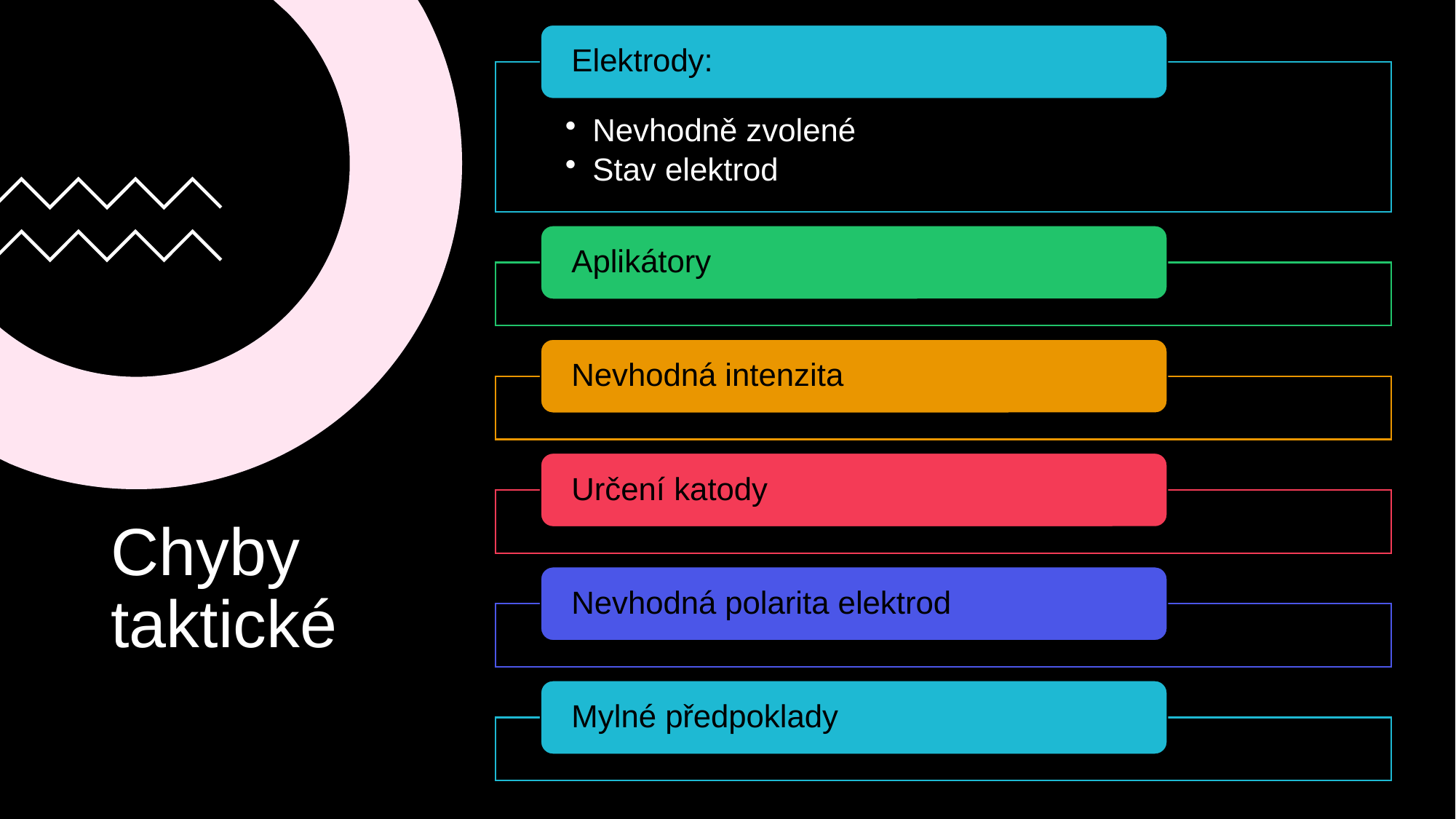

Nevhodně zvolené
Stav elektrod
Elektrody:
Aplikátory
Nevhodná intenzita
Určení katody
Nevhodná polarita elektrod
Mylné předpoklady

# Chyby taktické